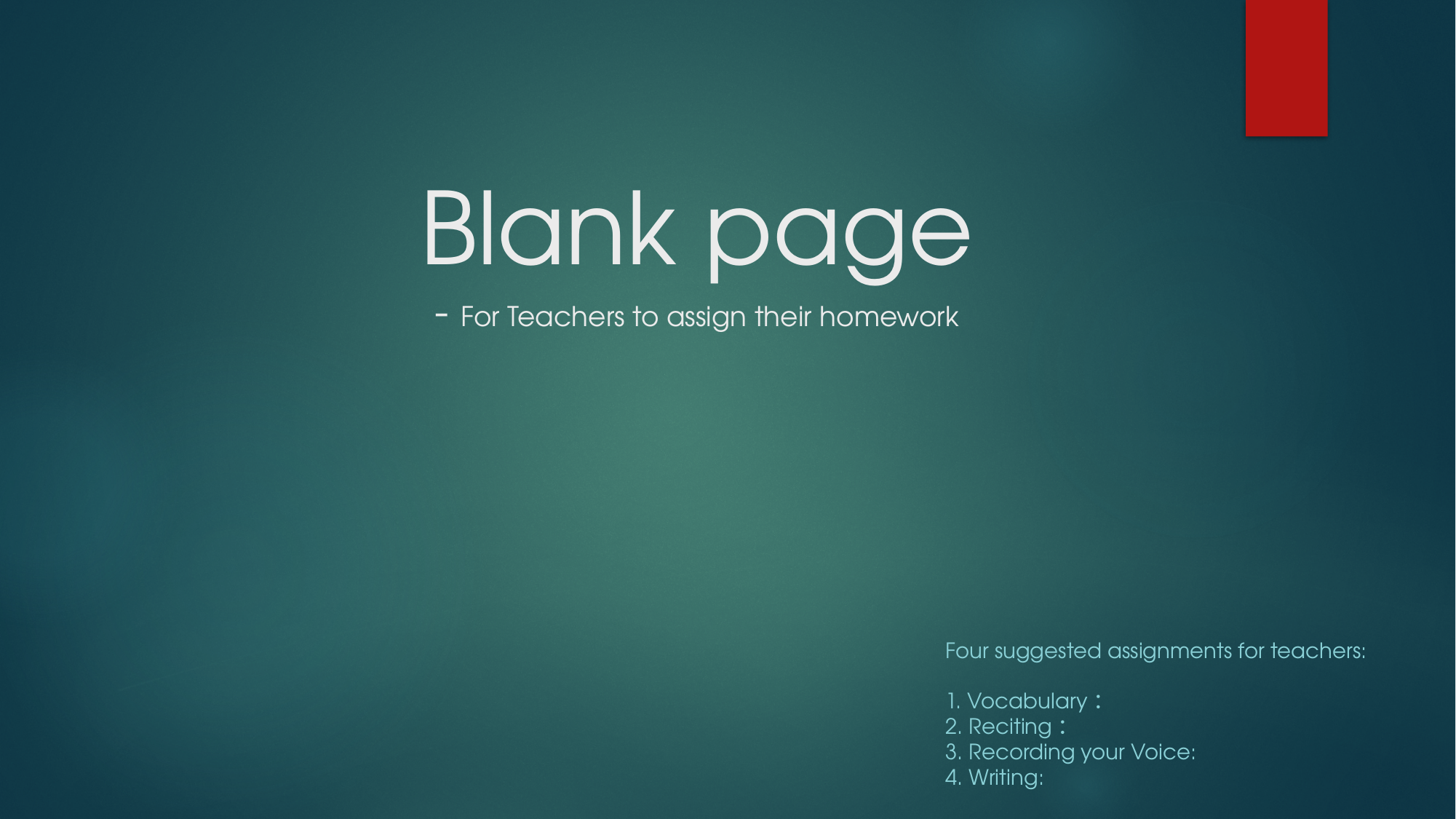

# Blank page - For Teachers to assign their homework
Four suggested assignments for teachers:

1. Vocabulary：
2. Reciting：
3. Recording your Voice:
4. Writing: